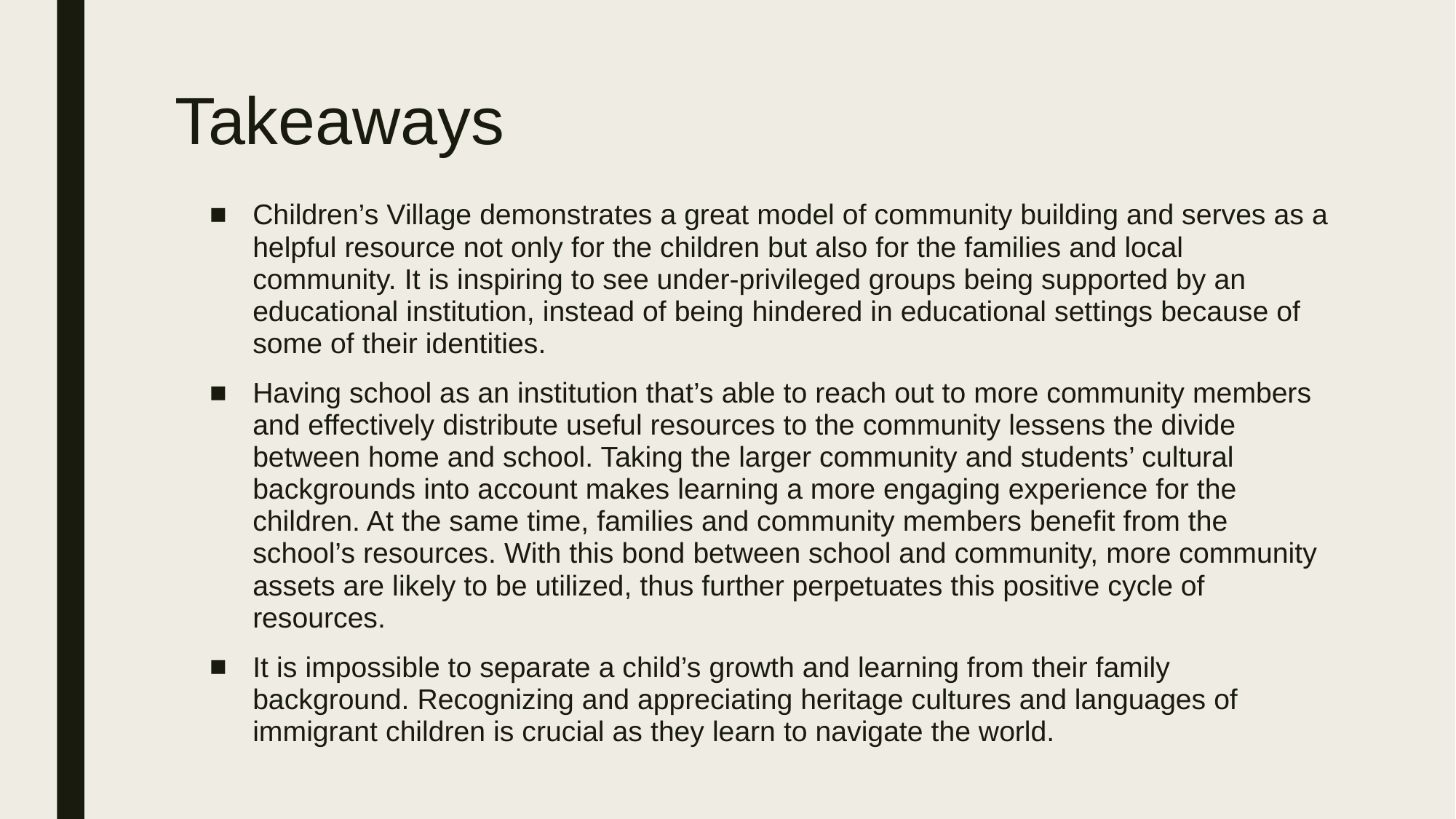

# Takeaways
Children’s Village demonstrates a great model of community building and serves as a helpful resource not only for the children but also for the families and local community. It is inspiring to see under-privileged groups being supported by an educational institution, instead of being hindered in educational settings because of some of their identities.
Having school as an institution that’s able to reach out to more community members and effectively distribute useful resources to the community lessens the divide between home and school. Taking the larger community and students’ cultural backgrounds into account makes learning a more engaging experience for the children. At the same time, families and community members benefit from the school’s resources. With this bond between school and community, more community assets are likely to be utilized, thus further perpetuates this positive cycle of resources.
It is impossible to separate a child’s growth and learning from their family background. Recognizing and appreciating heritage cultures and languages of immigrant children is crucial as they learn to navigate the world.